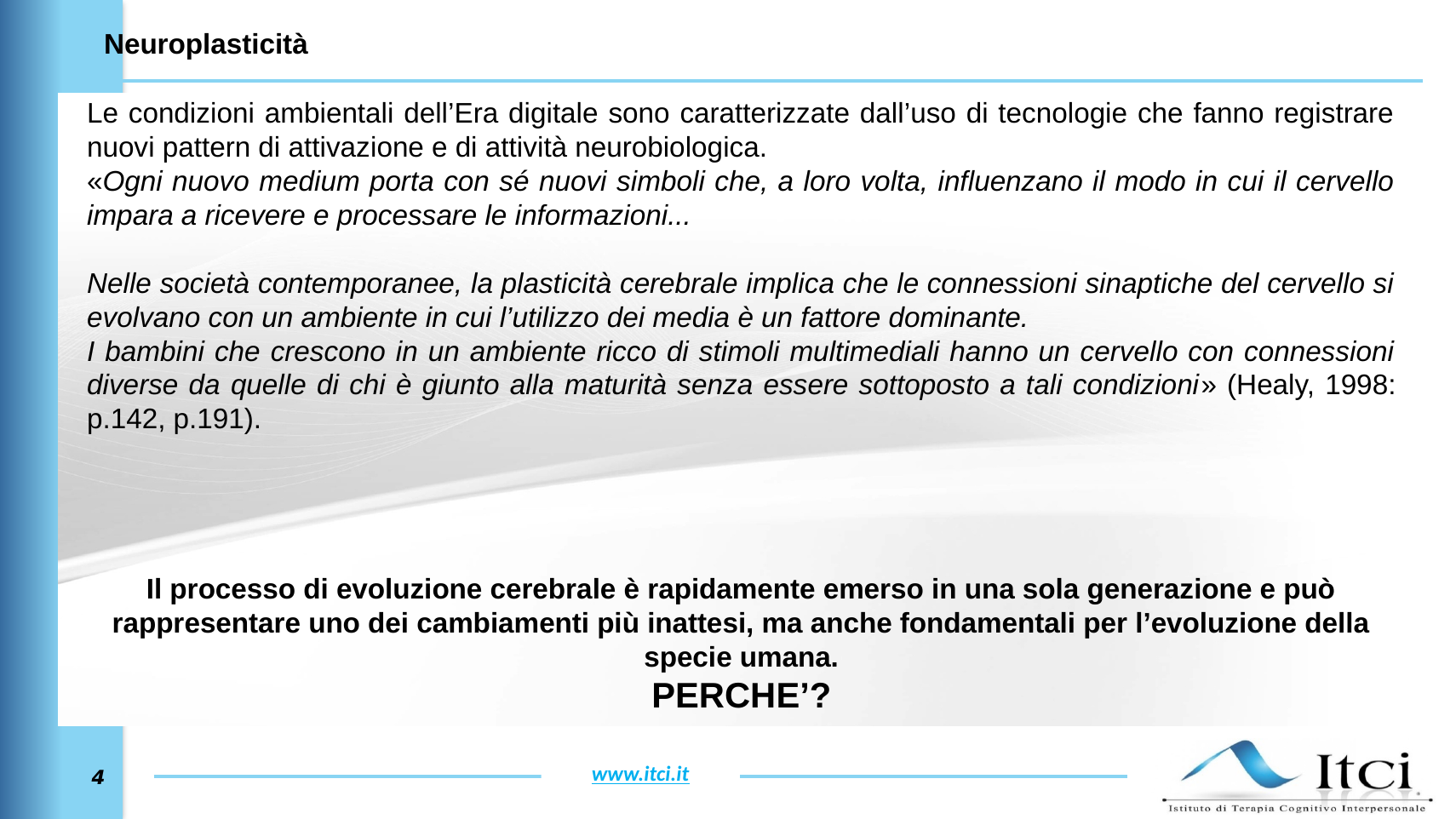

Neuroplasticità

Le condizioni ambientali dell’Era digitale sono caratterizzate dall’uso di tecnologie che fanno registrare nuovi pattern di attivazione e di attività neurobiologica.
«Ogni nuovo medium porta con sé nuovi simboli che, a loro volta, influenzano il modo in cui il cervello impara a ricevere e processare le informazioni...

Nelle società contemporanee, la plasticità cerebrale implica che le connessioni sinaptiche del cervello si evolvano con un ambiente in cui l’utilizzo dei media è un fattore dominante.
I bambini che crescono in un ambiente ricco di stimoli multimediali hanno un cervello con connessioni diverse da quelle di chi è giunto alla maturità senza essere sottoposto a tali condizioni» (Healy, 1998: p.142, p.191).

Il processo di evoluzione cerebrale è rapidamente emerso in una sola generazione e può rappresentare uno dei cambiamenti più inattesi, ma anche fondamentali per l’evoluzione della specie umana.
PERCHE’?